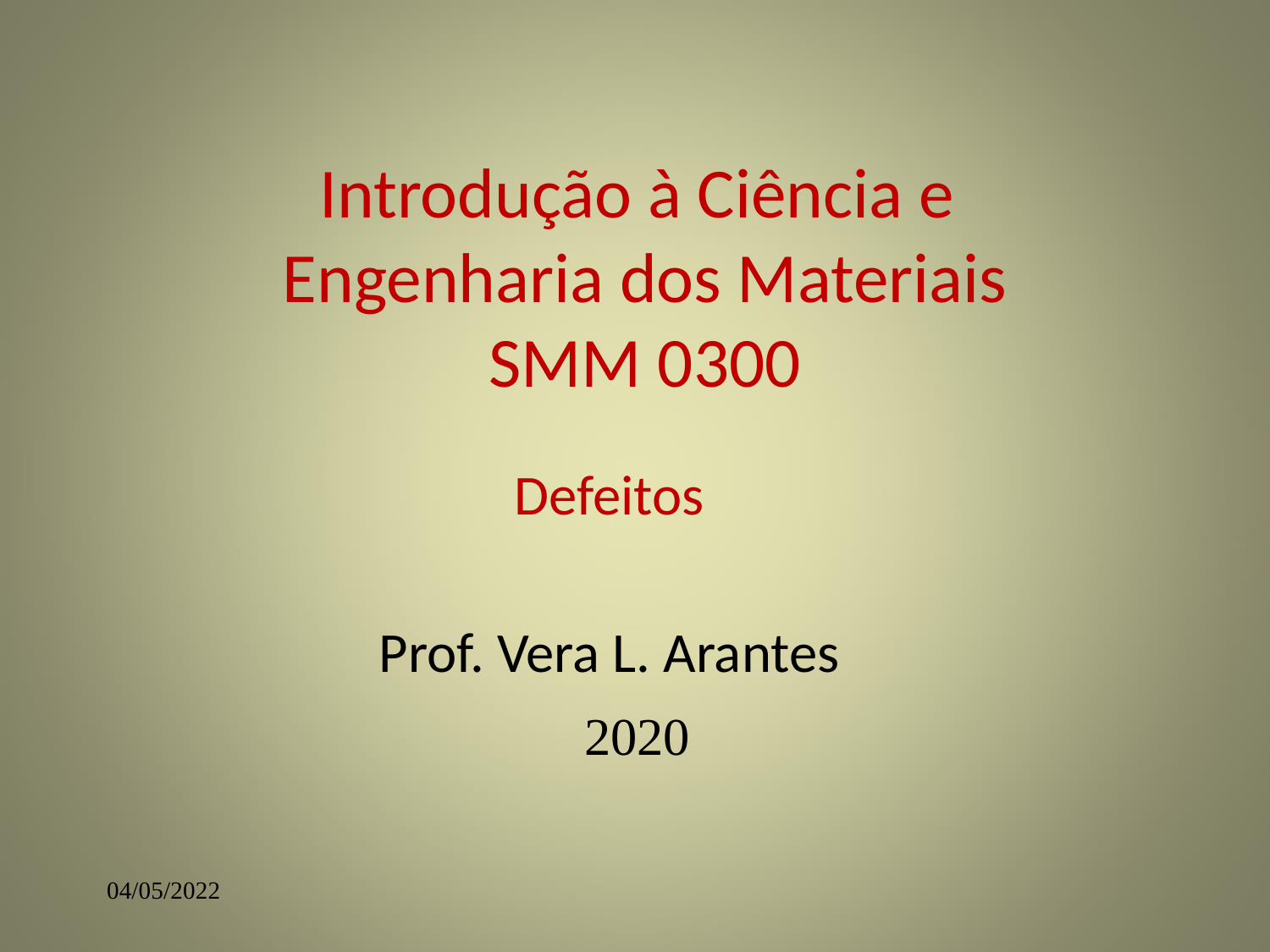

# Introdução à Ciência e Engenharia dos Materiais SMM 0300
Defeitos

Prof. Vera L. Arantes

2020
04/05/2022